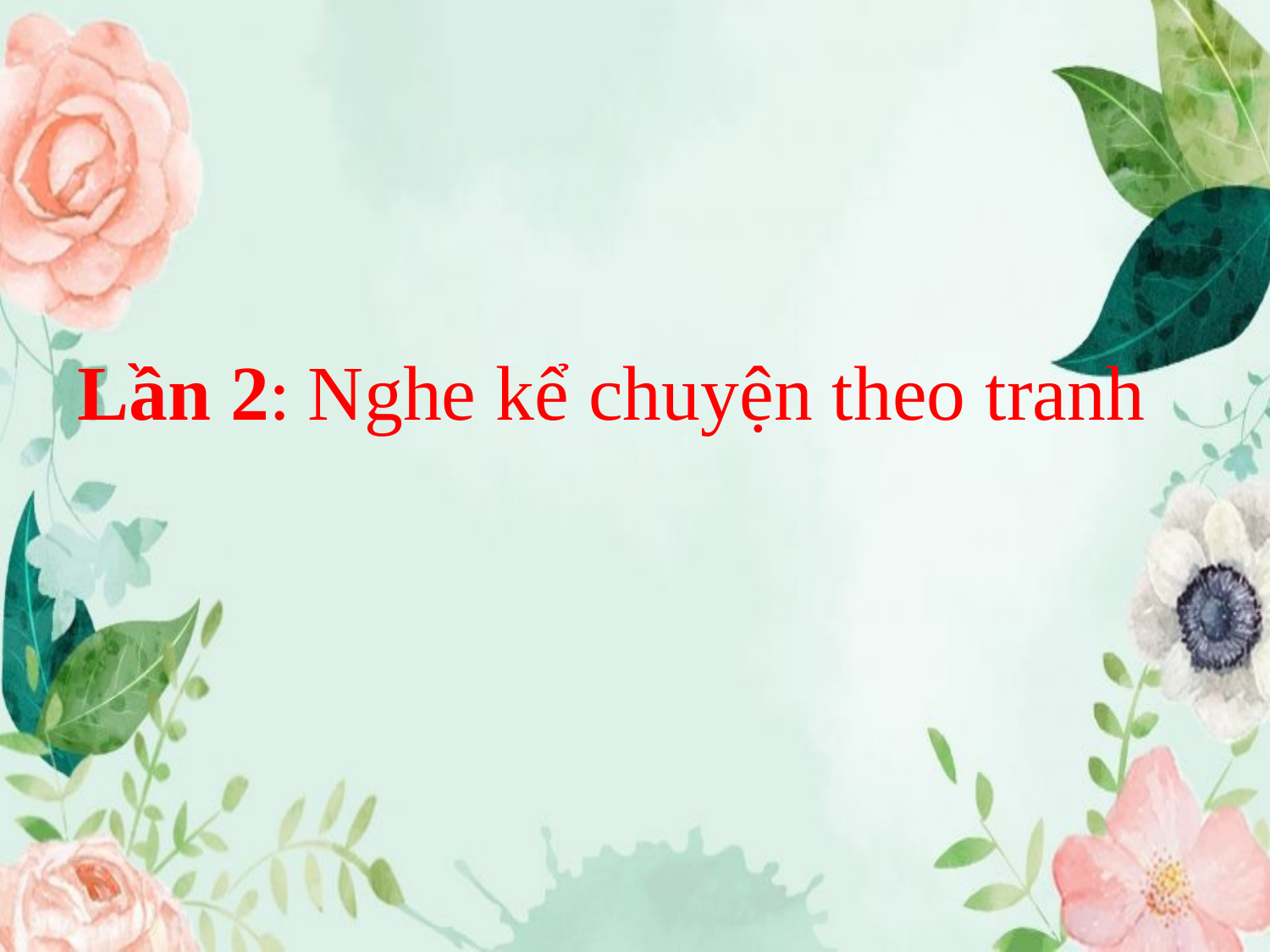

Lần 2: Nghe kể chuyện theo tranh